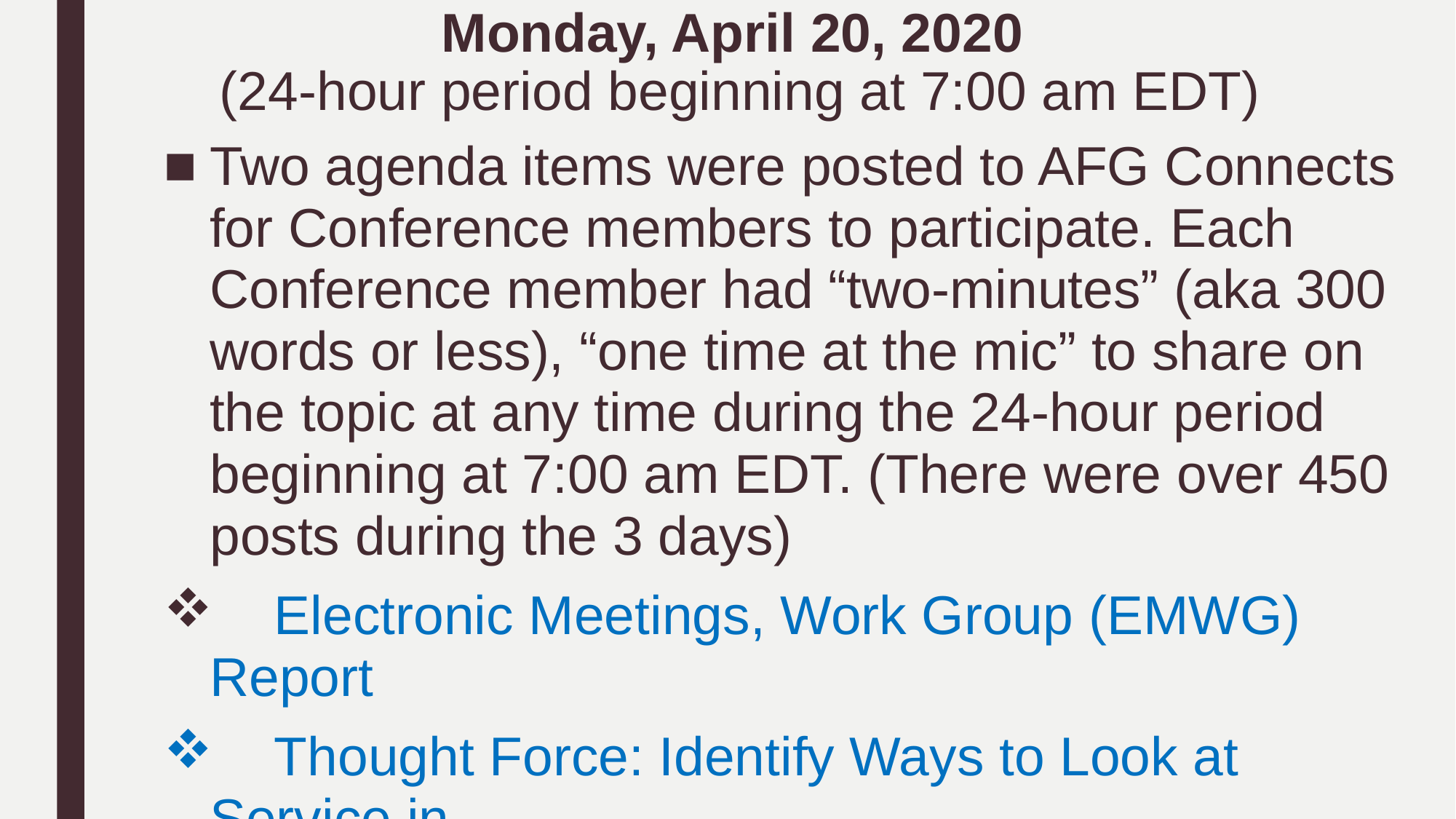

# Monday, April 20, 2020 (24-hour period beginning at 7:00 am EDT)
Two agenda items were posted to AFG Connects for Conference members to participate. Each Conference member had “two-minutes” (aka 300 words or less), “one time at the mic” to share on the topic at any time during the 24-hour period beginning at 7:00 am EDT. (There were over 450 posts during the 3 days)
    Electronic Meetings, Work Group (EMWG) Report
    Thought Force: Identify Ways to Look at Service in
        Relation to Roles, Terms, & Possible Road Blocks